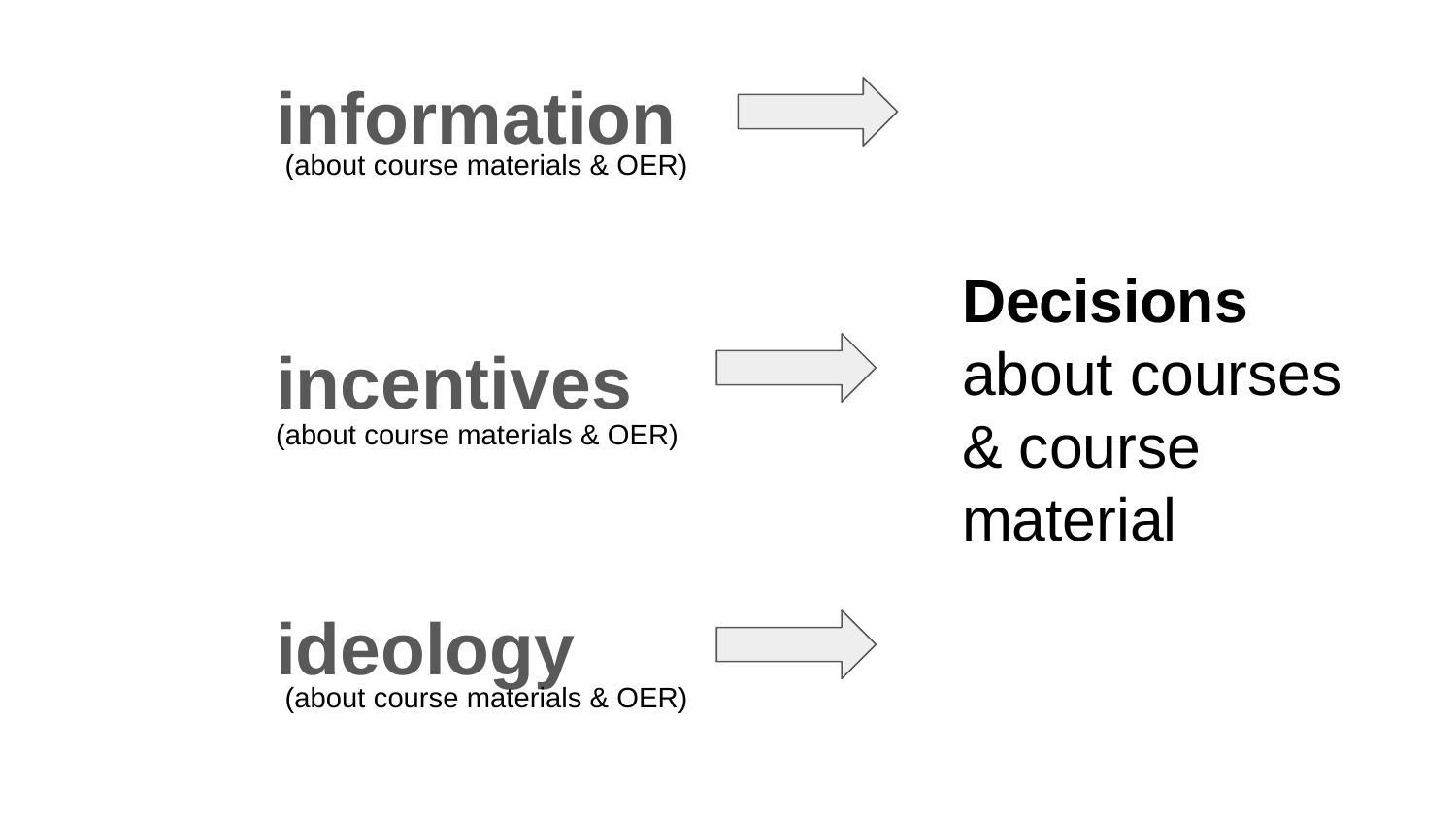

information

incentives

ideology

(about course materials & OER)
Decisions about courses & course material

(about course materials & OER)

(about course materials & OER)